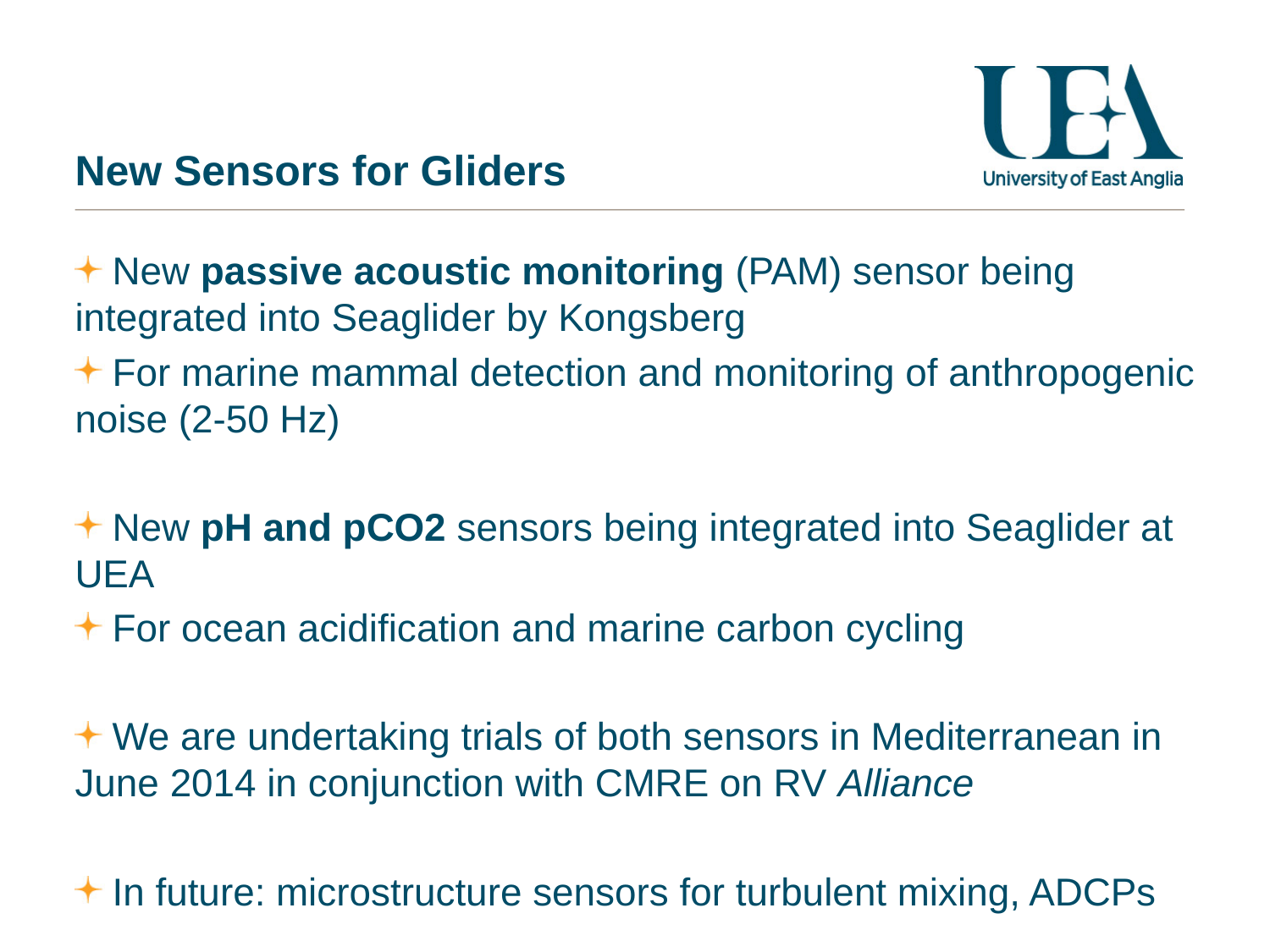

# New Sensors for Gliders
New passive acoustic monitoring (PAM) sensor being integrated into Seaglider by Kongsberg
For marine mammal detection and monitoring of anthropogenic noise (2-50 Hz)

New pH and pCO2 sensors being integrated into Seaglider at UEA
For ocean acidification and marine carbon cycling

We are undertaking trials of both sensors in Mediterranean in June 2014 in conjunction with CMRE on RV Alliance

In future: microstructure sensors for turbulent mixing, ADCPs